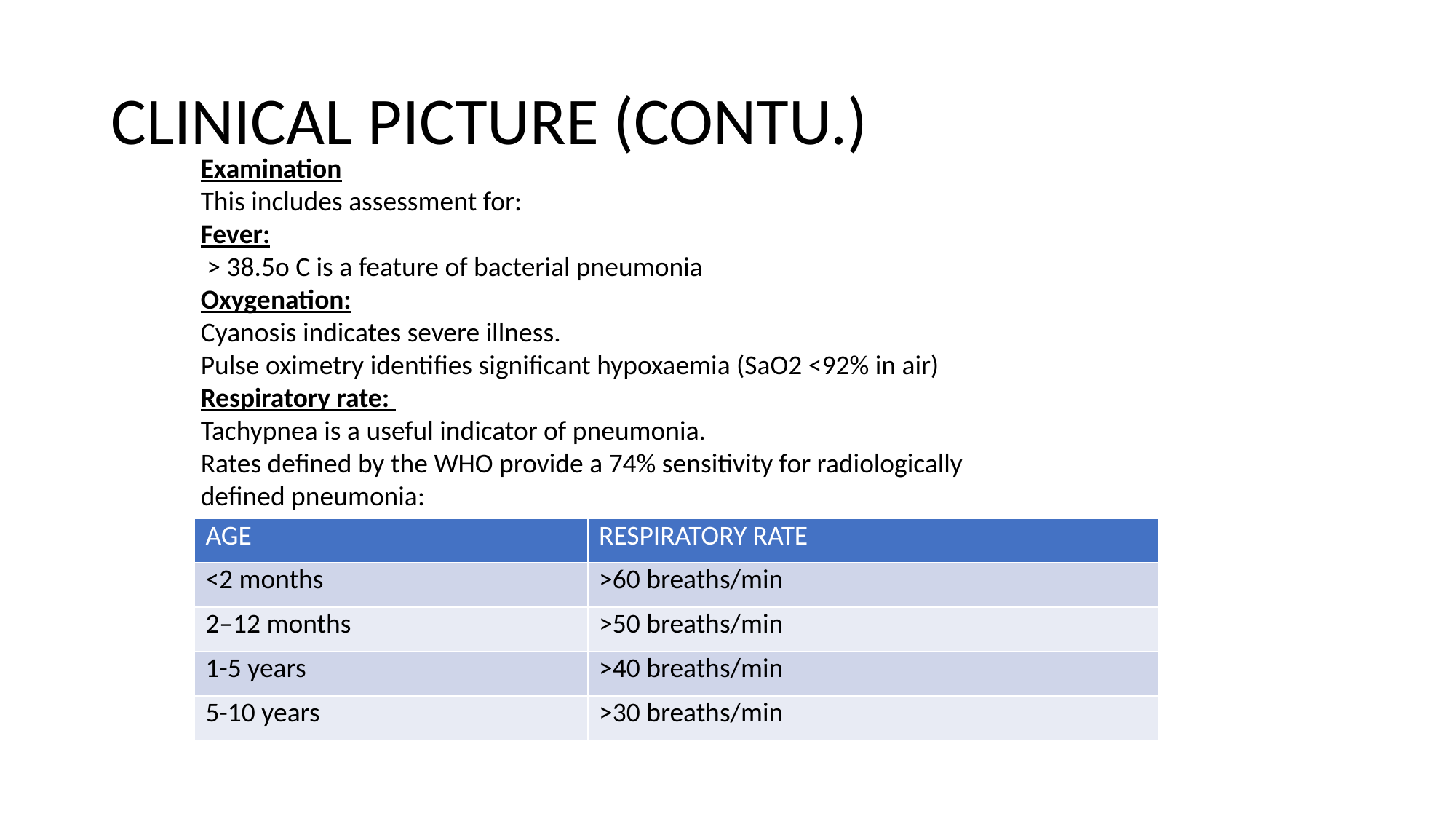

# CLINICAL PICTURE (CONTU.)
Examination
This includes assessment for:
Fever:
 > 38.5o C is a feature of bacterial pneumonia
Oxygenation:
Cyanosis indicates severe illness.
Pulse oximetry identifies significant hypoxaemia (SaO2 <92% in air)
Respiratory rate:
Tachypnea is a useful indicator of pneumonia.
Rates defined by the WHO provide a 74% sensitivity for radiologically
defined pneumonia:

| AGE | RESPIRATORY RATE |
| --- | --- |
| <2 months | >60 breaths/min |
| 2–12 months | >50 breaths/min |
| 1-5 years | >40 breaths/min |
| 5-10 years | >30 breaths/min |